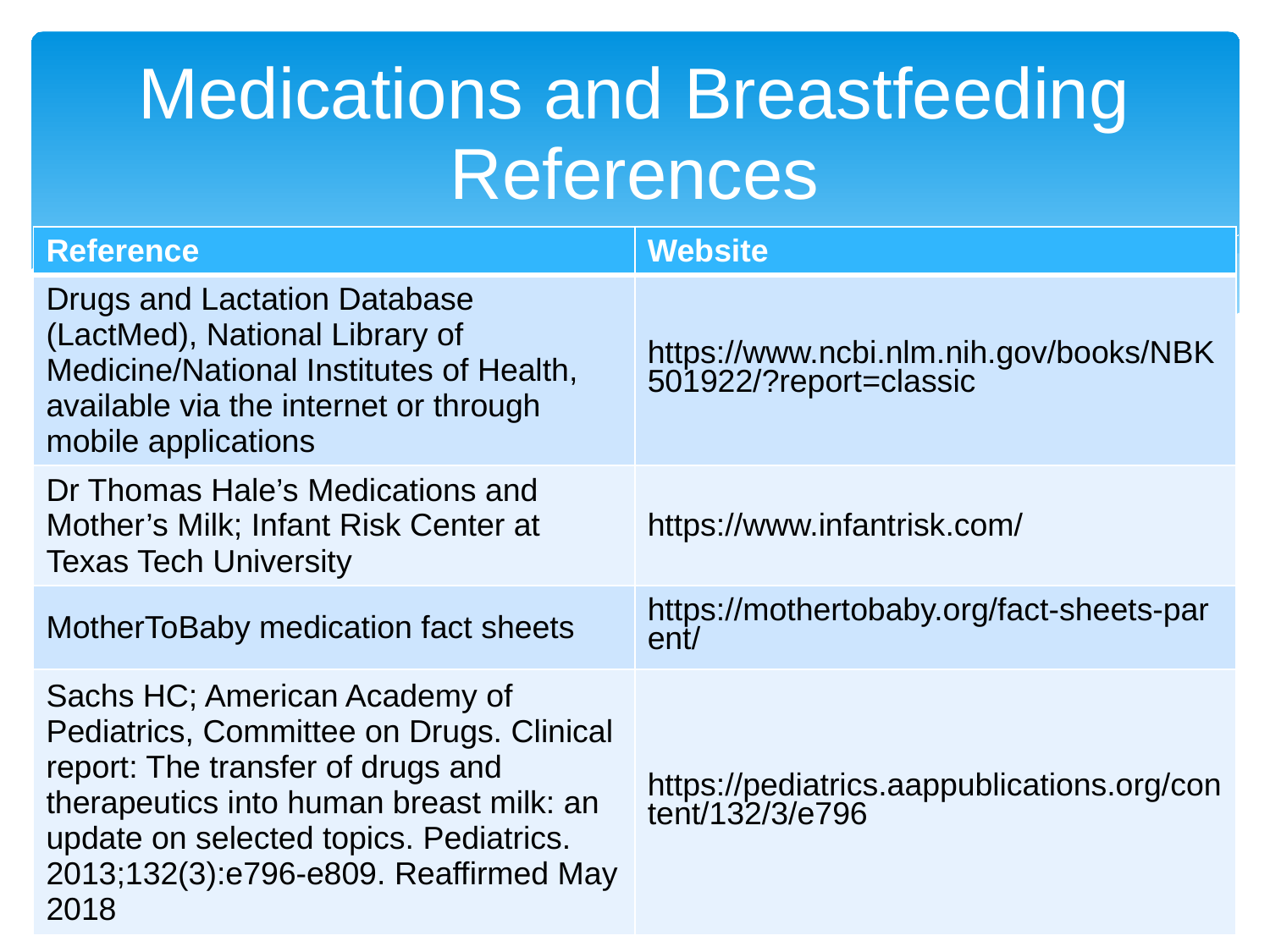

# Medications and Breastfeeding References
| Reference | Website |
| --- | --- |
| Drugs and Lactation Database (LactMed), National Library of Medicine/National Institutes of Health, available via the internet or through mobile applications | https://www.ncbi.nlm.nih.gov/books/NBK501922/?report=classic |
| Dr Thomas Hale’s Medications and Mother’s Milk; Infant Risk Center at Texas Tech University | https://www.infantrisk.com/ |
| MotherToBaby medication fact sheets | https://mothertobaby.org/fact-sheets-parent/ |
| Sachs HC; American Academy of Pediatrics, Committee on Drugs. Clinical report: The transfer of drugs and therapeutics into human breast milk: an update on selected topics. Pediatrics. 2013;132(3):e796-e809. Reaffirmed May 2018 | https://pediatrics.aappublications.org/content/132/3/e796 |